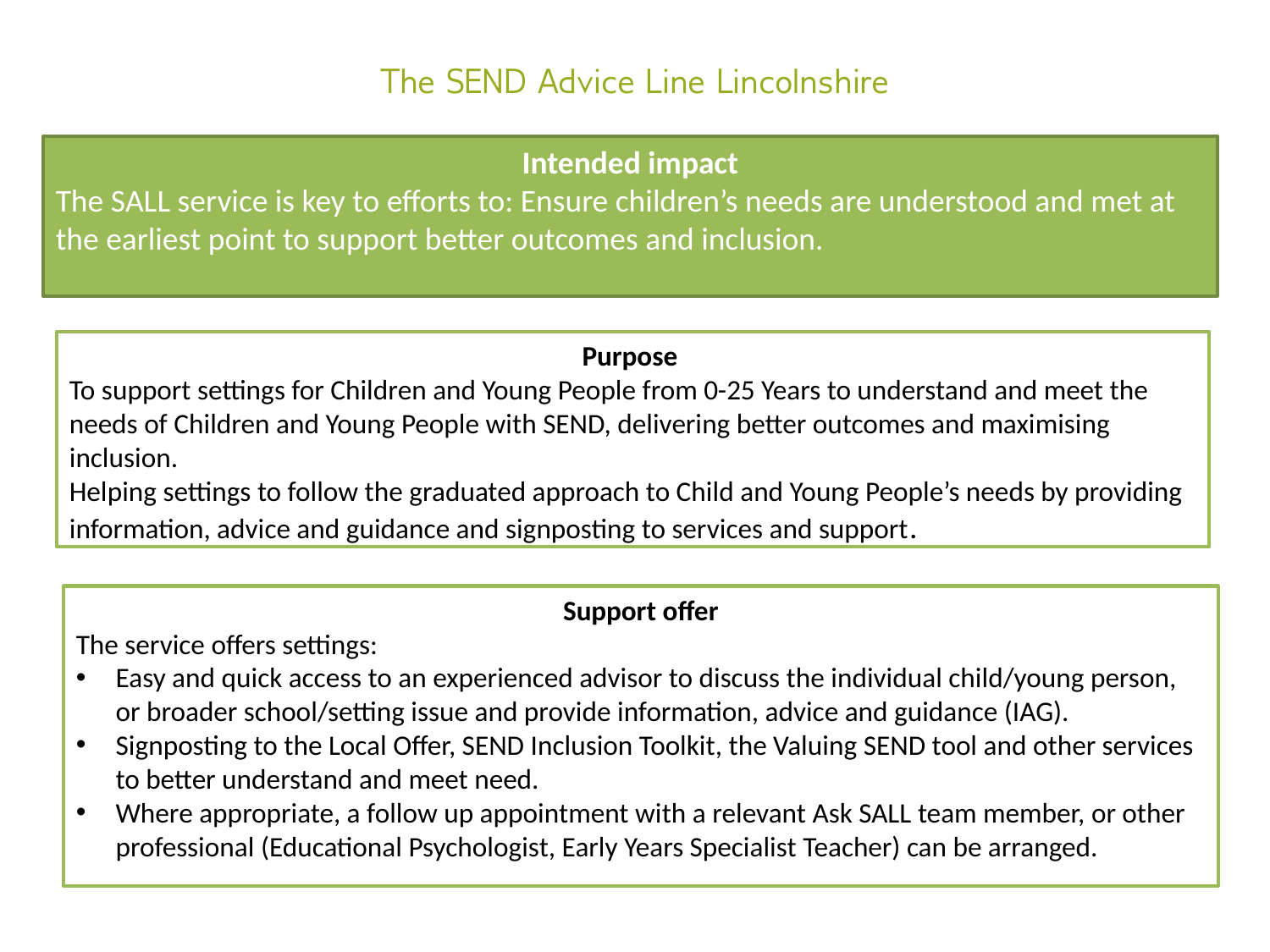

The SEND Advice Line Lincolnshire
Intended impact
The SALL service is key to efforts to: Ensure children’s needs are understood and met at the earliest point to support better outcomes and inclusion.
Purpose
To support settings for Children and Young People from 0-25 Years to understand and meet the needs of Children and Young People with SEND, delivering better outcomes and maximising inclusion.
Helping settings to follow the graduated approach to Child and Young People’s needs by providing information, advice and guidance and signposting to services and support.
Support offer
The service offers settings:
Easy and quick access to an experienced advisor to discuss the individual child/young person, or broader school/setting issue and provide information, advice and guidance (IAG).
Signposting to the Local Offer, SEND Inclusion Toolkit, the Valuing SEND tool and other services to better understand and meet need.
Where appropriate, a follow up appointment with a relevant Ask SALL team member, or other professional (Educational Psychologist, Early Years Specialist Teacher) can be arranged.